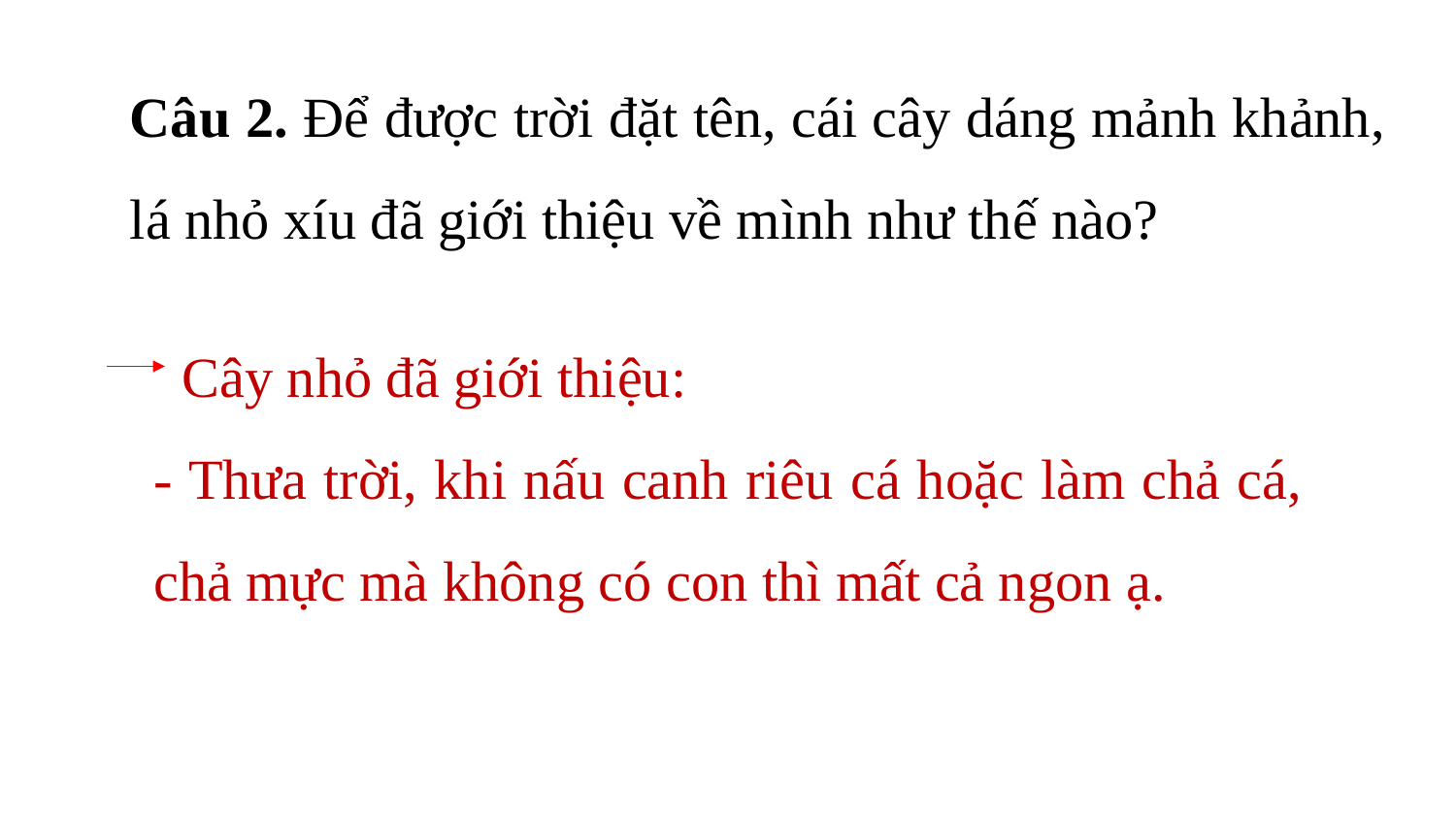

Câu 2. Để được trời đặt tên, cái cây dáng mảnh khảnh, lá nhỏ xíu đã giới thiệu về mình như thế nào?
  Cây nhỏ đã giới thiệu:
- Thưa trời, khi nấu canh riêu cá hoặc làm chả cá, chả mực mà không có con thì mất cả ngon ạ.